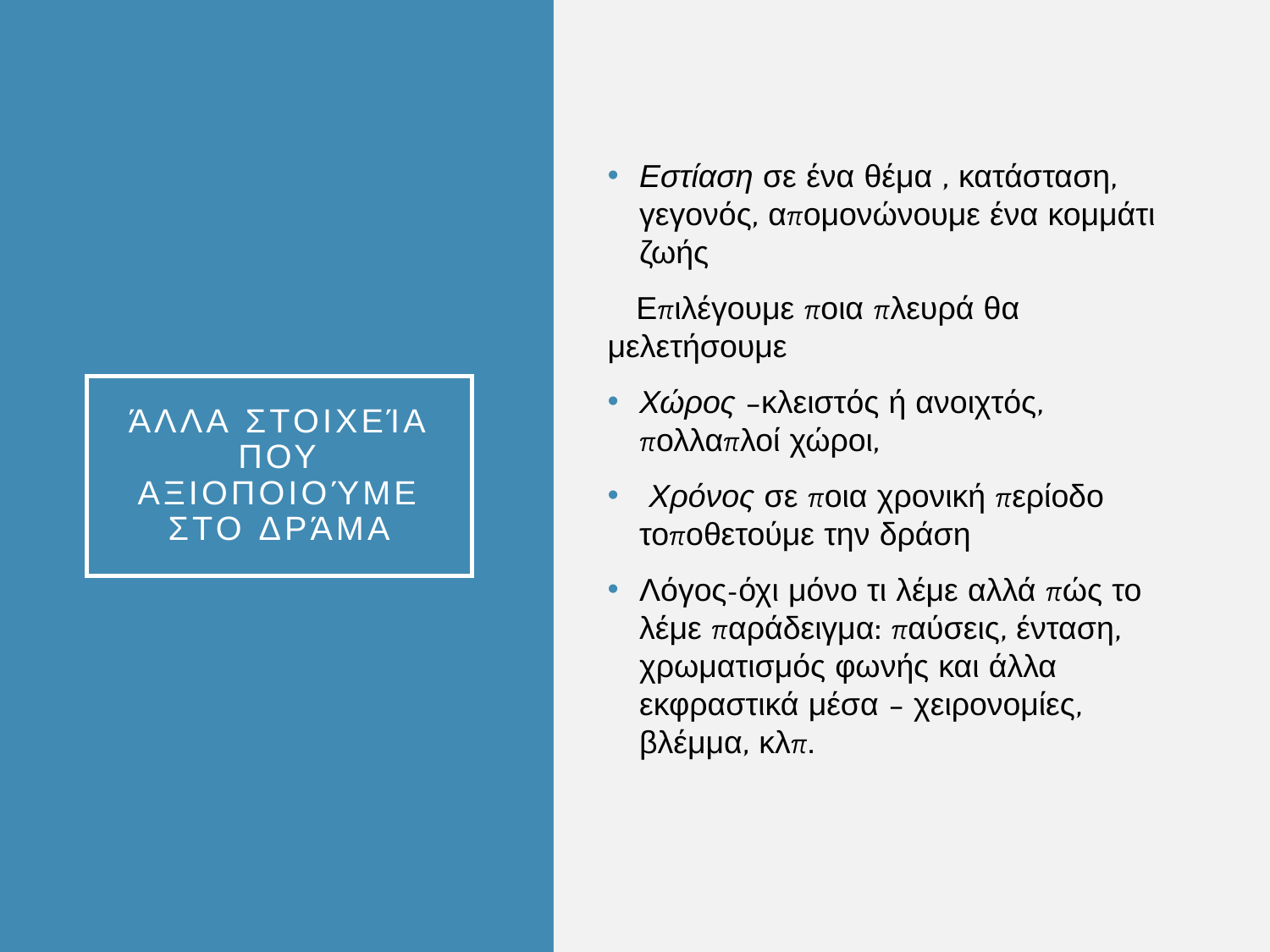

Εστίαση σε ένα θέμα , κατάσταση, γεγονός, απομονώνουμε ένα κομμάτι ζωής
   Επιλέγουμε ποια πλευρά θα μελετήσουμε
Χώρος –κλειστός ή ανοιχτός, πολλαπλοί χώροι,
 Χρόνος σε ποια χρονική περίοδο τοποθετούμε την δράση
Λόγος-όχι μόνο τι λέμε αλλά πώς το λέμε παράδειγμα: παύσεις, ένταση, χρωματισμός φωνής και άλλα εκφραστικά μέσα – χειρονομίες, βλέμμα, κλπ.
# Άλλα στοιχεία που αξιοποιούμε στο δράμα